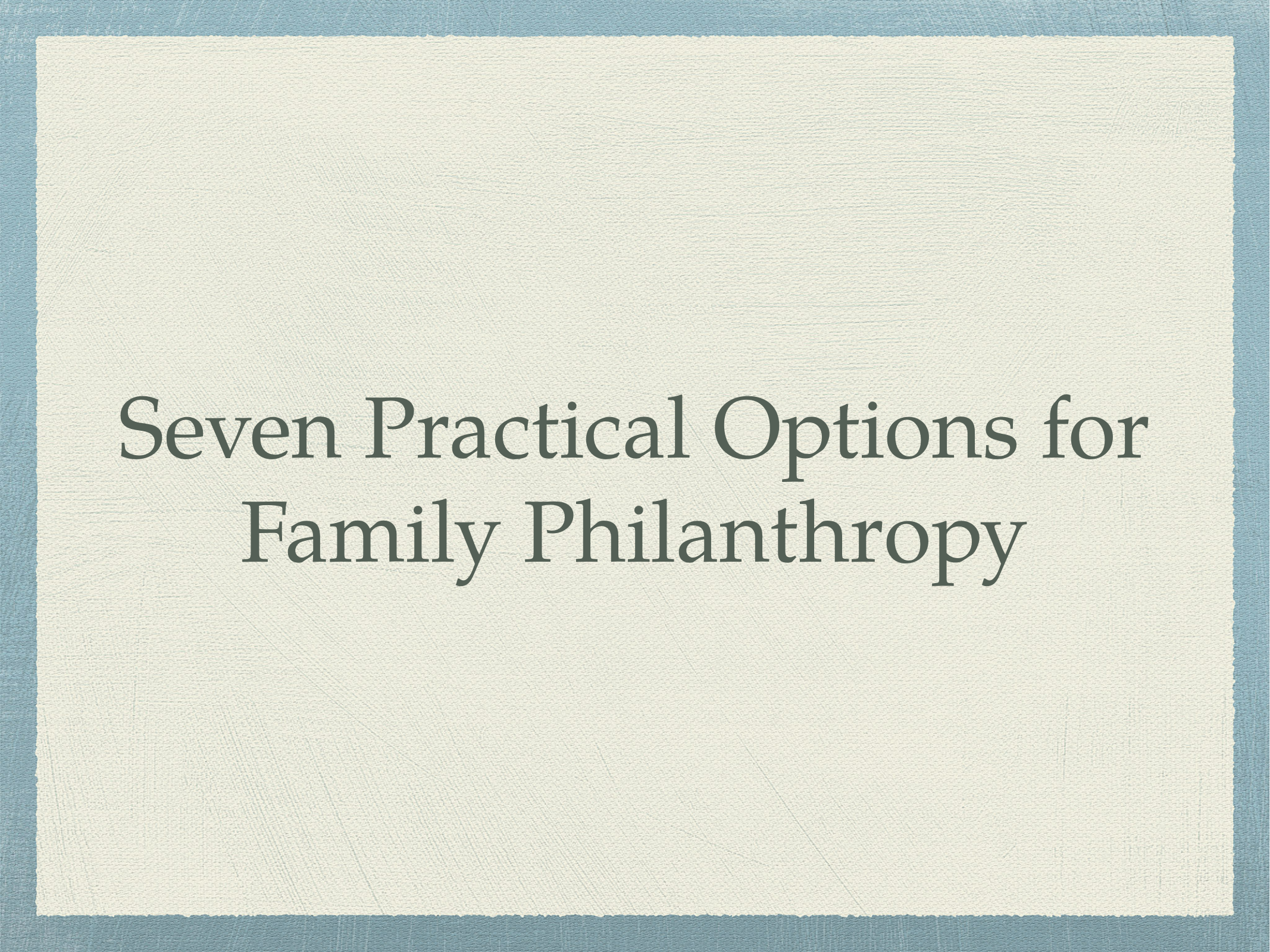

# Seven Practical Options for Family Philanthropy